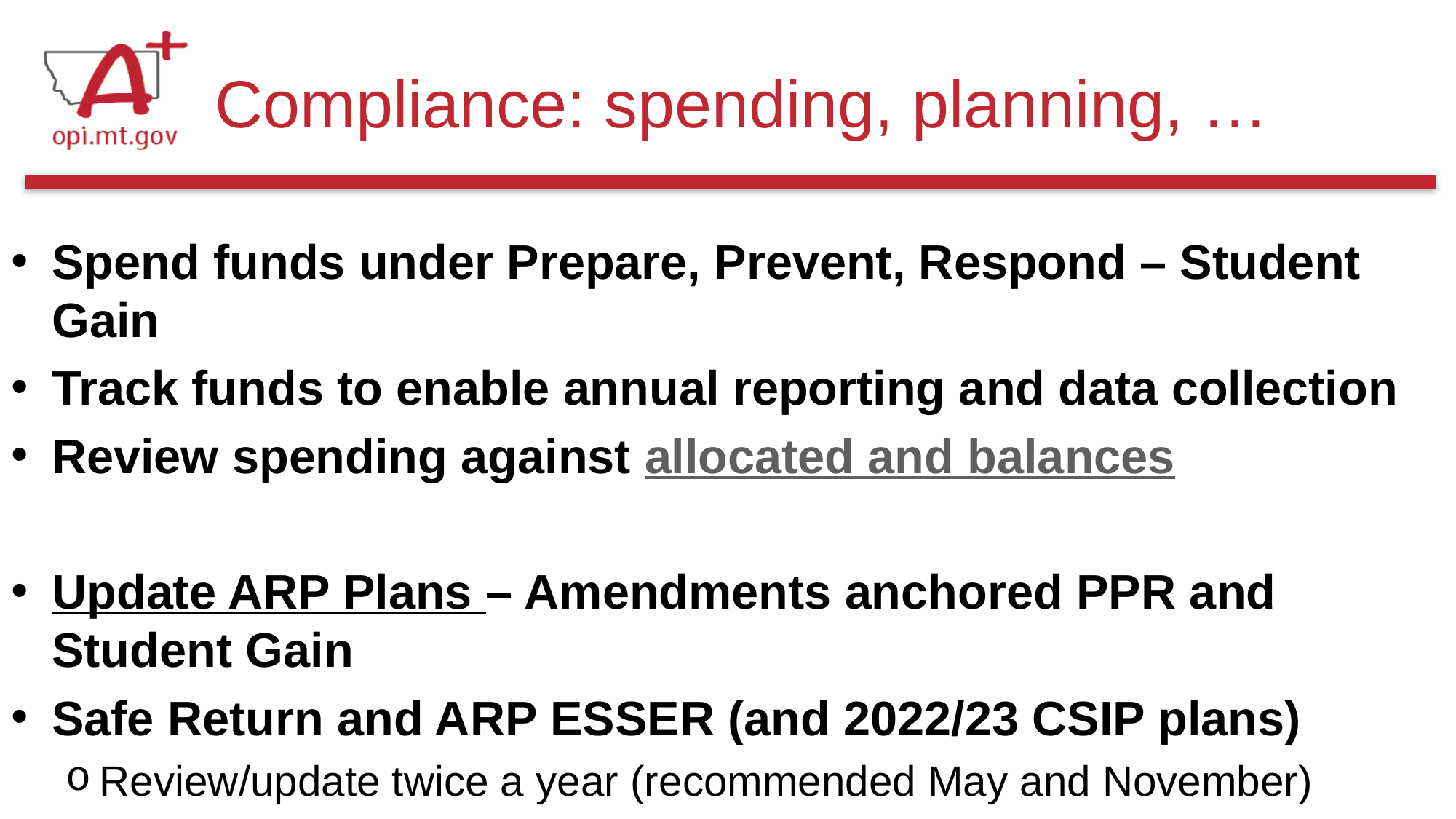

# Compliance: spending, planning, …
Spend funds under Prepare, Prevent, Respond – Student Gain
Track funds to enable annual reporting and data collection
Review spending against allocated and balances

Update ARP Plans – Amendments anchored PPR and Student Gain
Safe Return and ARP ESSER (and 2022/23 CSIP plans)
Review/update twice a year (recommended May and November)
Meaningful Consultation - Engage community, public, stakeholders in Plan